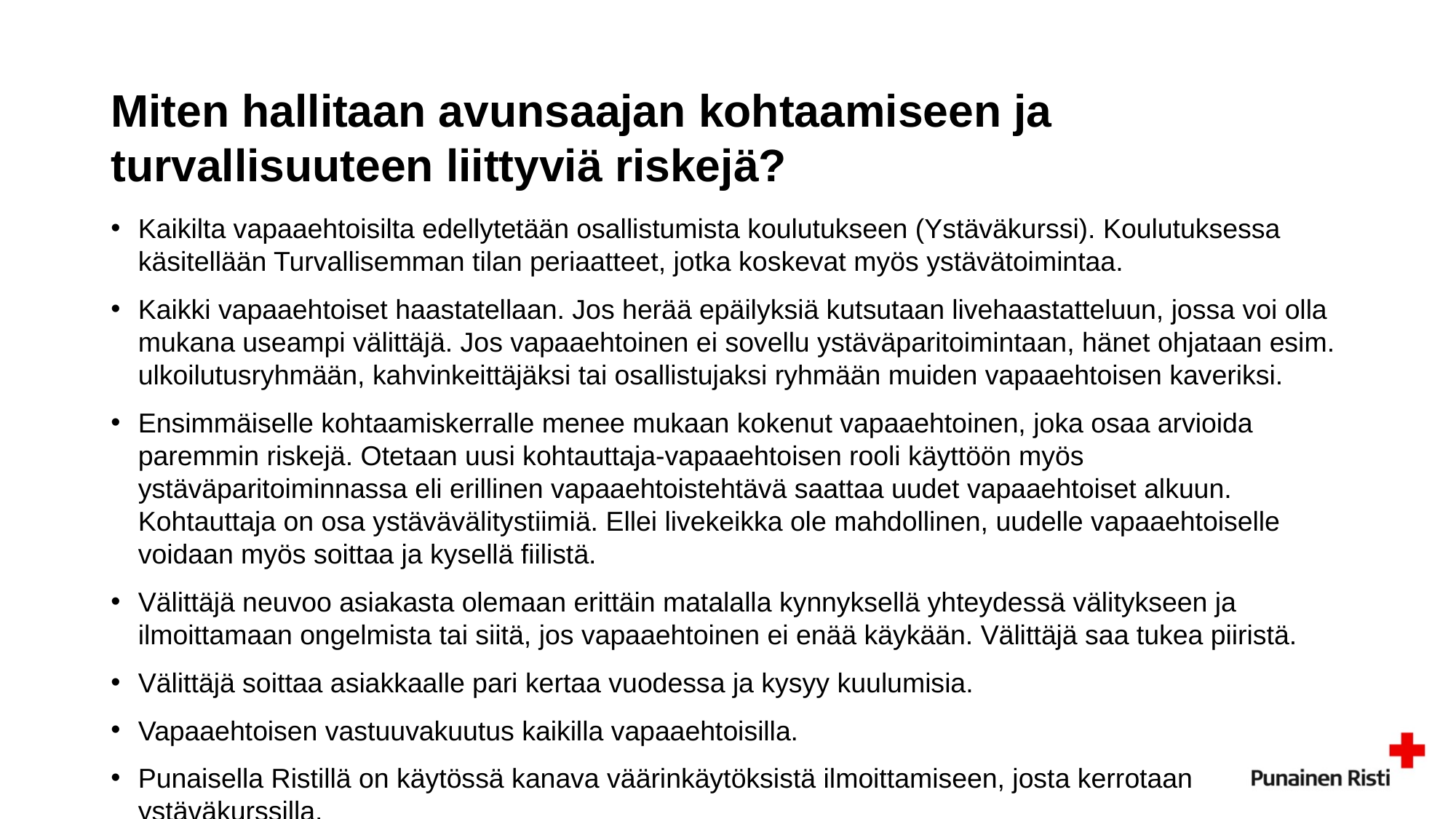

# Miten hallitaan avunsaajan kohtaamiseen ja turvallisuuteen liittyviä riskejä?
Kaikilta vapaaehtoisilta edellytetään osallistumista koulutukseen (Ystäväkurssi). Koulutuksessa käsitellään Turvallisemman tilan periaatteet, jotka koskevat myös ystävätoimintaa.
Kaikki vapaaehtoiset haastatellaan. Jos herää epäilyksiä kutsutaan livehaastatteluun, jossa voi olla mukana useampi välittäjä. Jos vapaaehtoinen ei sovellu ystäväparitoimintaan, hänet ohjataan esim. ulkoilutusryhmään, kahvinkeittäjäksi tai osallistujaksi ryhmään muiden vapaaehtoisen kaveriksi.
Ensimmäiselle kohtaamiskerralle menee mukaan kokenut vapaaehtoinen, joka osaa arvioida paremmin riskejä. Otetaan uusi kohtauttaja-vapaaehtoisen rooli käyttöön myös ystäväparitoiminnassa eli erillinen vapaaehtoistehtävä saattaa uudet vapaaehtoiset alkuun. Kohtauttaja on osa ystävävälitystiimiä. Ellei livekeikka ole mahdollinen, uudelle vapaaehtoiselle voidaan myös soittaa ja kysellä fiilistä.
Välittäjä neuvoo asiakasta olemaan erittäin matalalla kynnyksellä yhteydessä välitykseen ja ilmoittamaan ongelmista tai siitä, jos vapaaehtoinen ei enää käykään. Välittäjä saa tukea piiristä.
Välittäjä soittaa asiakkaalle pari kertaa vuodessa ja kysyy kuulumisia.
Vapaaehtoisen vastuuvakuutus kaikilla vapaaehtoisilla.
Punaisella Ristillä on käytössä kanava väärinkäytöksistä ilmoittamiseen, josta kerrotaan ystäväkurssilla.